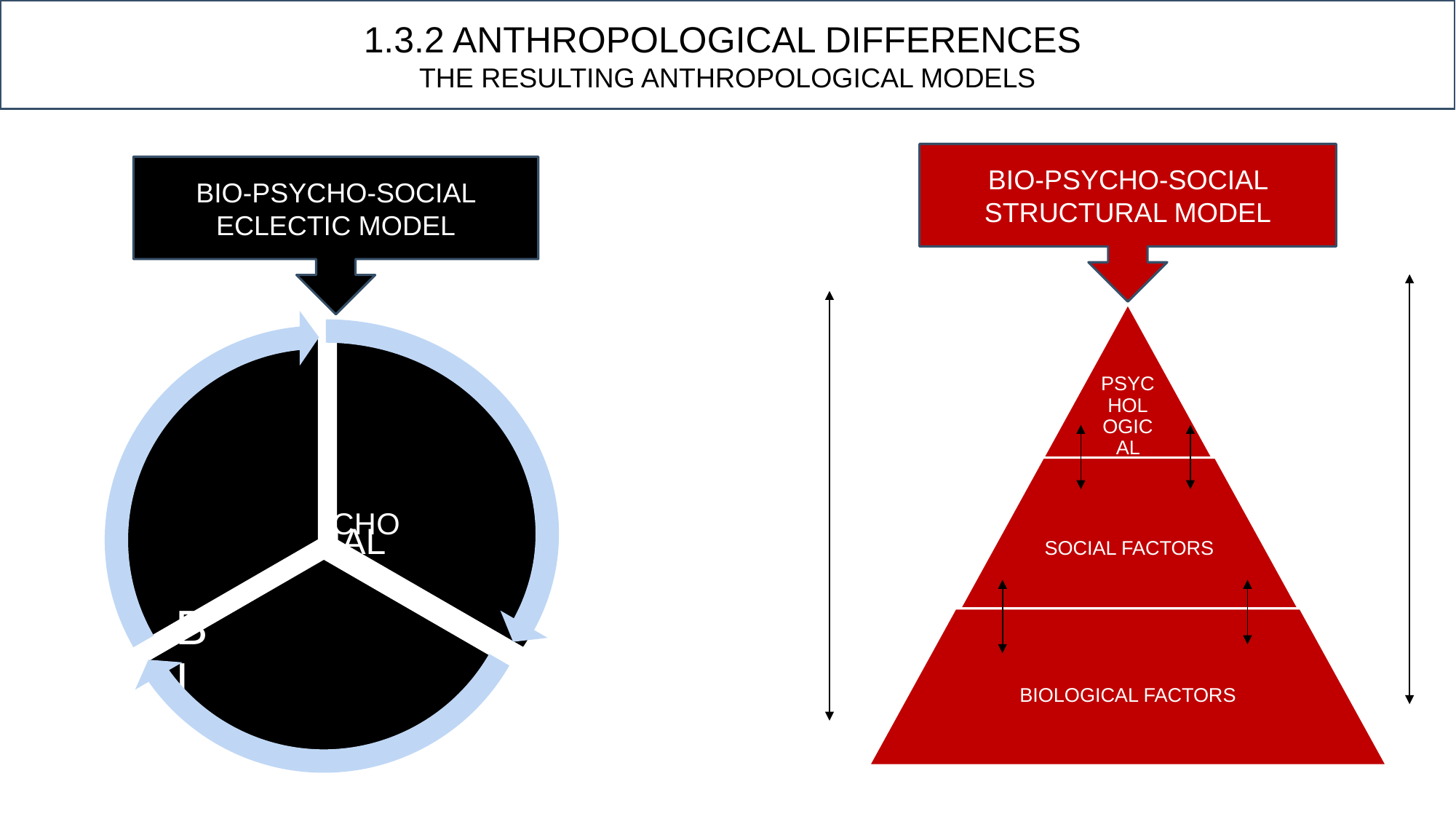

1.3.2 ANTHROPOLOGICAL DIFFERENCES
THE RESULTING ANTHROPOLOGICAL MODELS
BIO-PSYCHO-SOCIAL STRUCTURAL MODEL
BIO-PSYCHO-SOCIAL ECLECTIC MODEL
PSYCHO

SOCIAL

BIO

PSYCHOLOGICAL FACTORS
SOCIAL FACTORS
BIOLOGICAL FACTORS